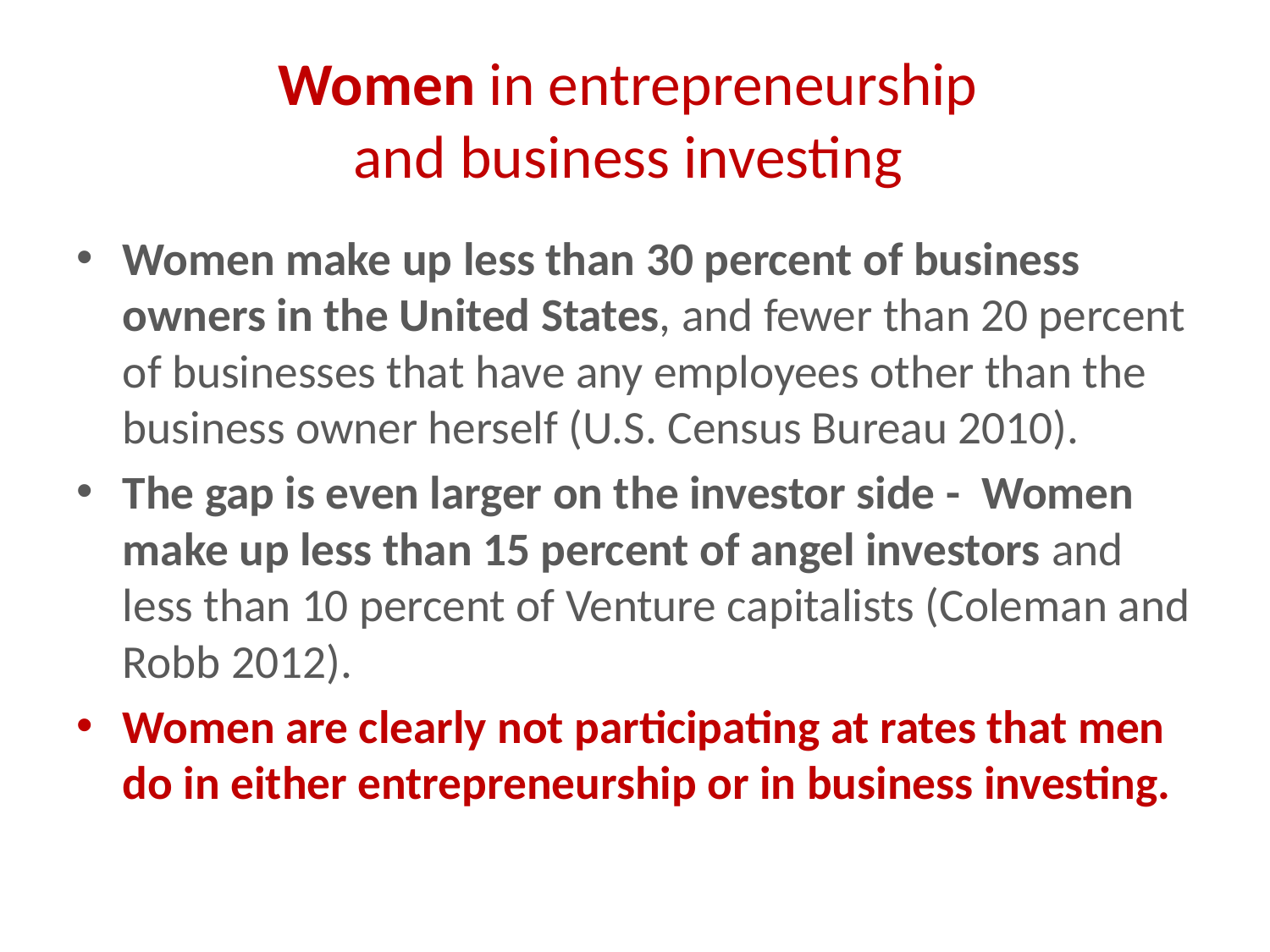

# Women in entrepreneurship and business investing
Women make up less than 30 percent of business owners in the United States, and fewer than 20 percent of businesses that have any employees other than the business owner herself (U.S. Census Bureau 2010).
The gap is even larger on the investor side -  Women make up less than 15 percent of angel investors and less than 10 percent of Venture capitalists (Coleman and Robb 2012).
Women are clearly not participating at rates that men do in either entrepreneurship or in business investing.